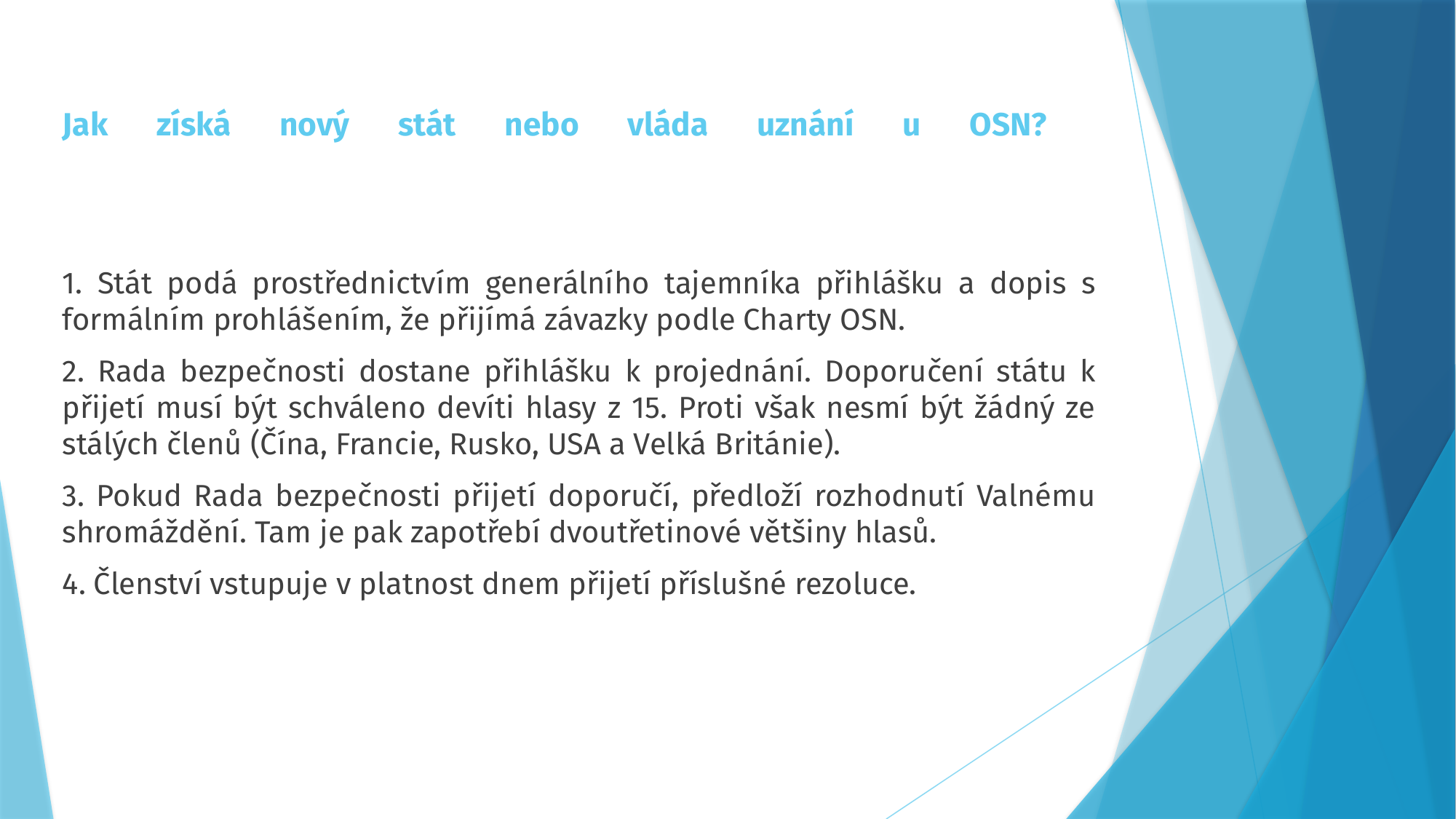

# Jak získá nový stát nebo vláda uznání u OSN?
1. Stát podá prostřednictvím generálního tajemníka přihlášku a dopis s formálním prohlášením, že přijímá závazky podle Charty OSN.
2. Rada bezpečnosti dostane přihlášku k projednání. Doporučení státu k přijetí musí být schváleno devíti hlasy z 15. Proti však nesmí být žádný ze stálých členů (Čína, Francie, Rusko, USA a Velká Británie).
3. Pokud Rada bezpečnosti přijetí doporučí, předloží rozhodnutí Valnému shromáždění. Tam je pak zapotřebí dvoutřetinové většiny hlasů.
4. Členství vstupuje v platnost dnem přijetí příslušné rezoluce.